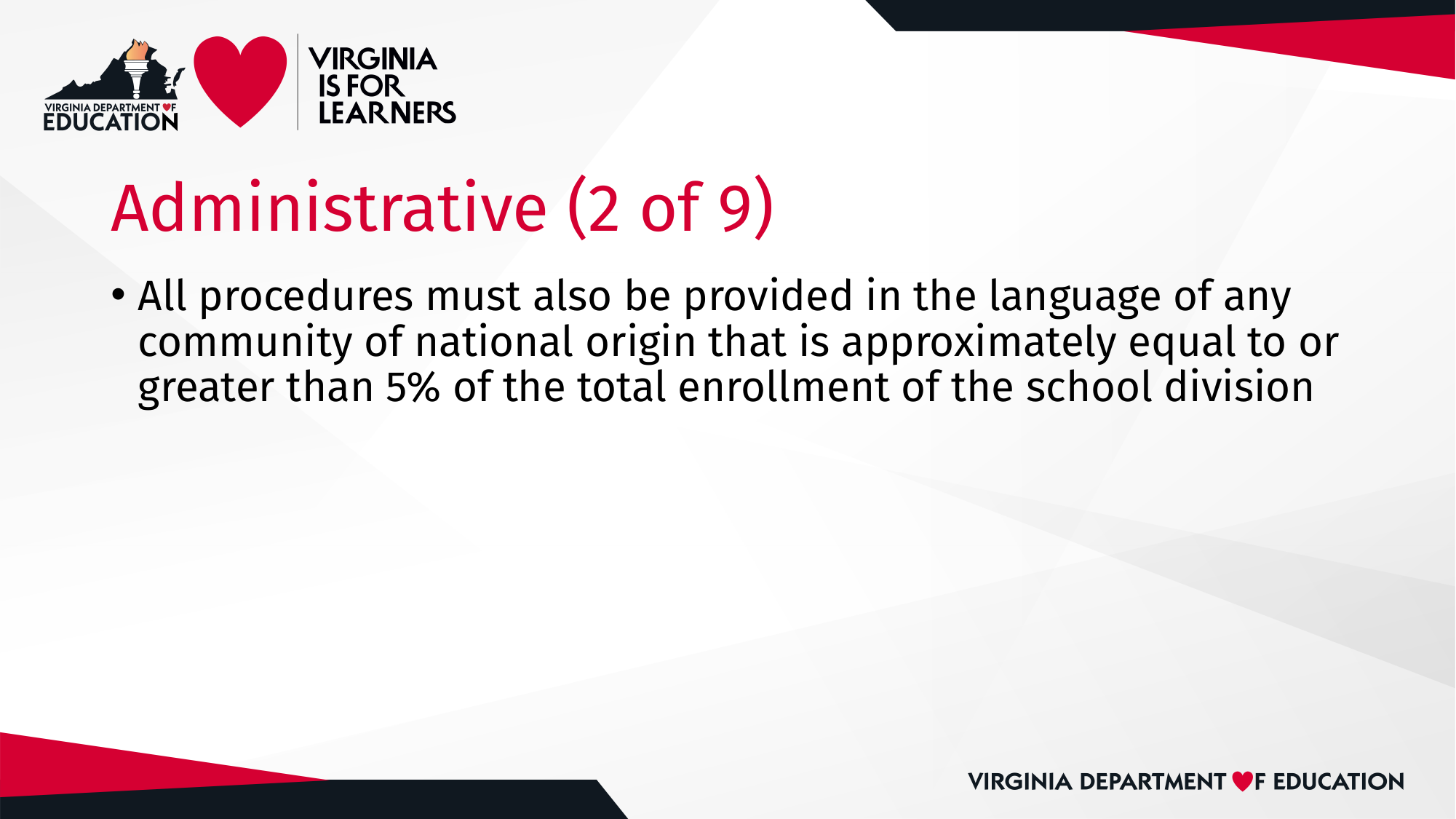

# Administrative (2 of 9)
All procedures must also be provided in the language of any community of national origin that is approximately equal to or greater than 5% of the total enrollment of the school division